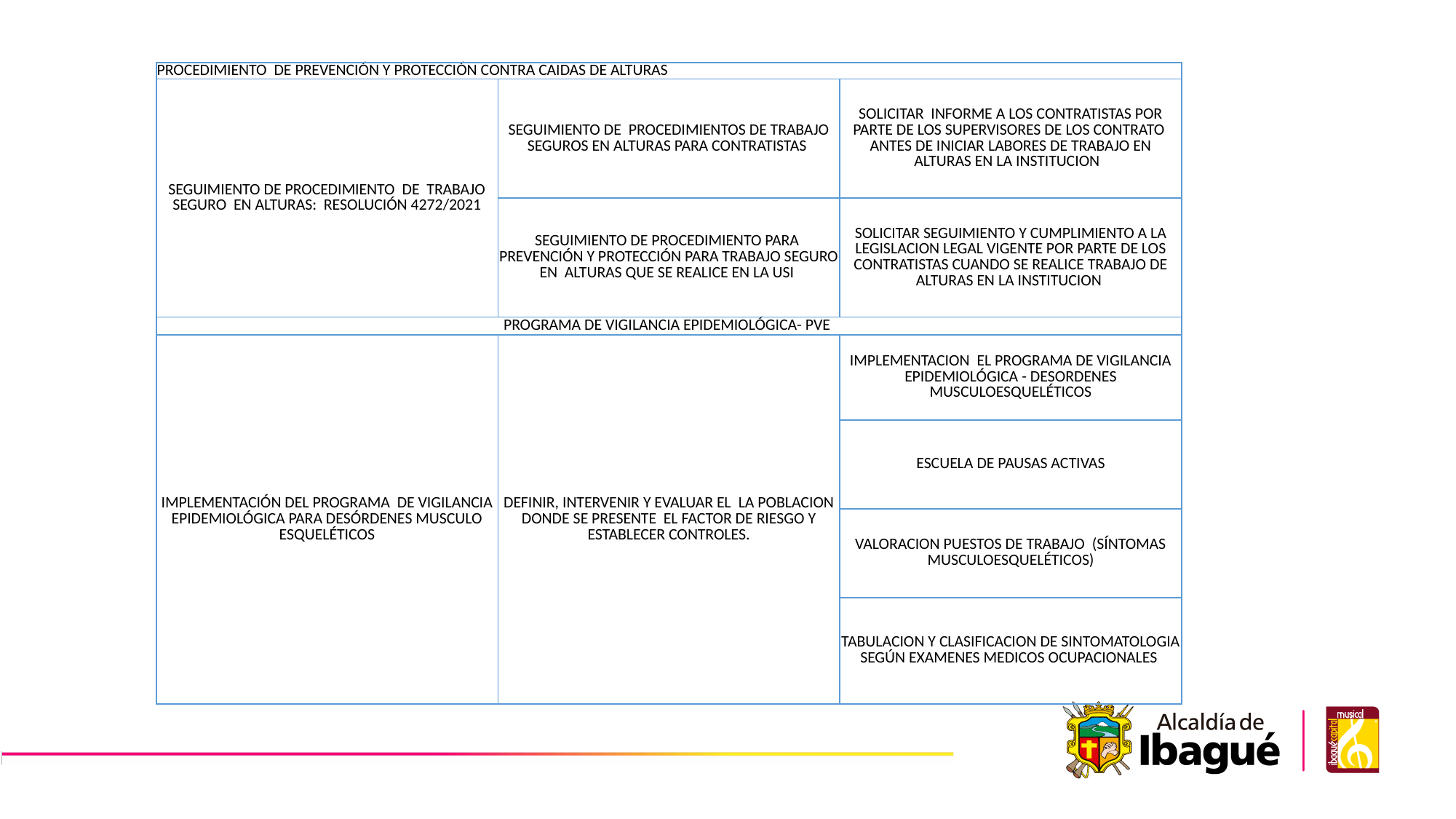

| PROCEDIMIENTO DE PREVENCIÓN Y PROTECCIÓN CONTRA CAIDAS DE ALTURAS |  |  |
| --- | --- | --- |
| SEGUIMIENTO DE PROCEDIMIENTO DE TRABAJO SEGURO EN ALTURAS: RESOLUCIÓN 4272/2021 | SEGUIMIENTO DE PROCEDIMIENTOS DE TRABAJO SEGUROS EN ALTURAS PARA CONTRATISTAS | SOLICITAR INFORME A LOS CONTRATISTAS POR PARTE DE LOS SUPERVISORES DE LOS CONTRATO ANTES DE INICIAR LABORES DE TRABAJO EN ALTURAS EN LA INSTITUCION |
|  | SEGUIMIENTO DE PROCEDIMIENTO PARA PREVENCIÓN Y PROTECCIÓN PARA TRABAJO SEGURO EN ALTURAS QUE SE REALICE EN LA USI | SOLICITAR SEGUIMIENTO Y CUMPLIMIENTO A LA LEGISLACION LEGAL VIGENTE POR PARTE DE LOS CONTRATISTAS CUANDO SE REALICE TRABAJO DE ALTURAS EN LA INSTITUCION |
| PROGRAMA DE VIGILANCIA EPIDEMIOLÓGICA- PVE |  |  |
| IMPLEMENTACIÓN DEL PROGRAMA DE VIGILANCIA EPIDEMIOLÓGICA PARA DESÓRDENES MUSCULO ESQUELÉTICOS | DEFINIR, INTERVENIR Y EVALUAR EL LA POBLACION DONDE SE PRESENTE EL FACTOR DE RIESGO Y ESTABLECER CONTROLES. | IMPLEMENTACION EL PROGRAMA DE VIGILANCIA EPIDEMIOLÓGICA - DESORDENES MUSCULOESQUELÉTICOS |
|  |  | ESCUELA DE PAUSAS ACTIVAS |
|  |  | VALORACION PUESTOS DE TRABAJO (SÍNTOMAS MUSCULOESQUELÉTICOS) |
|  |  | TABULACION Y CLASIFICACION DE SINTOMATOLOGIA SEGÚN EXAMENES MEDICOS OCUPACIONALES |